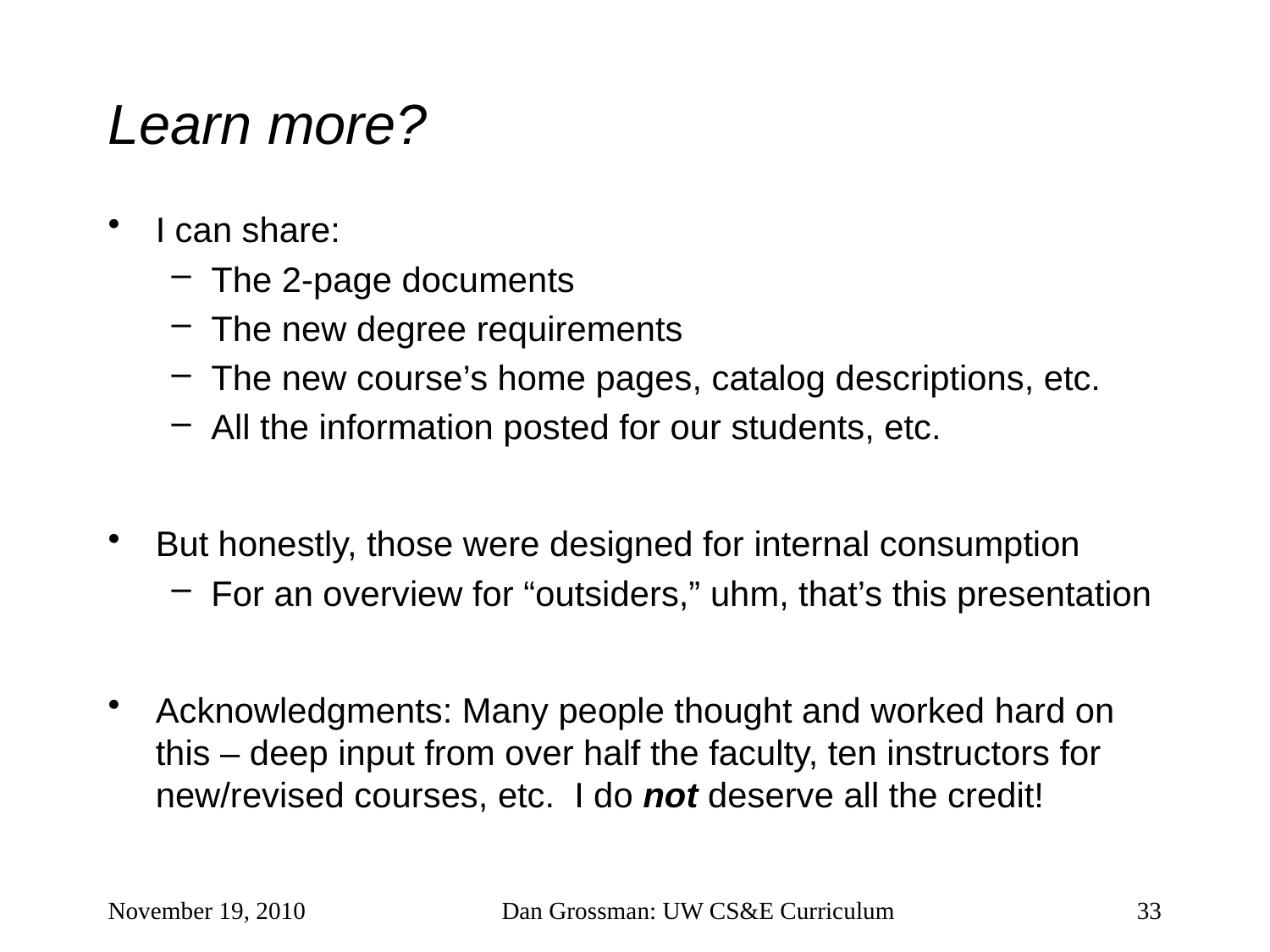

# Learn more?
I can share:
The 2-page documents
The new degree requirements
The new course’s home pages, catalog descriptions, etc.
All the information posted for our students, etc.

But honestly, those were designed for internal consumption
For an overview for “outsiders,” uhm, that’s this presentation

Acknowledgments: Many people thought and worked hard on this – deep input from over half the faculty, ten instructors for new/revised courses, etc.  I do not deserve all the credit!

November 19, 2010
Dan Grossman: UW CS&E Curriculum
33